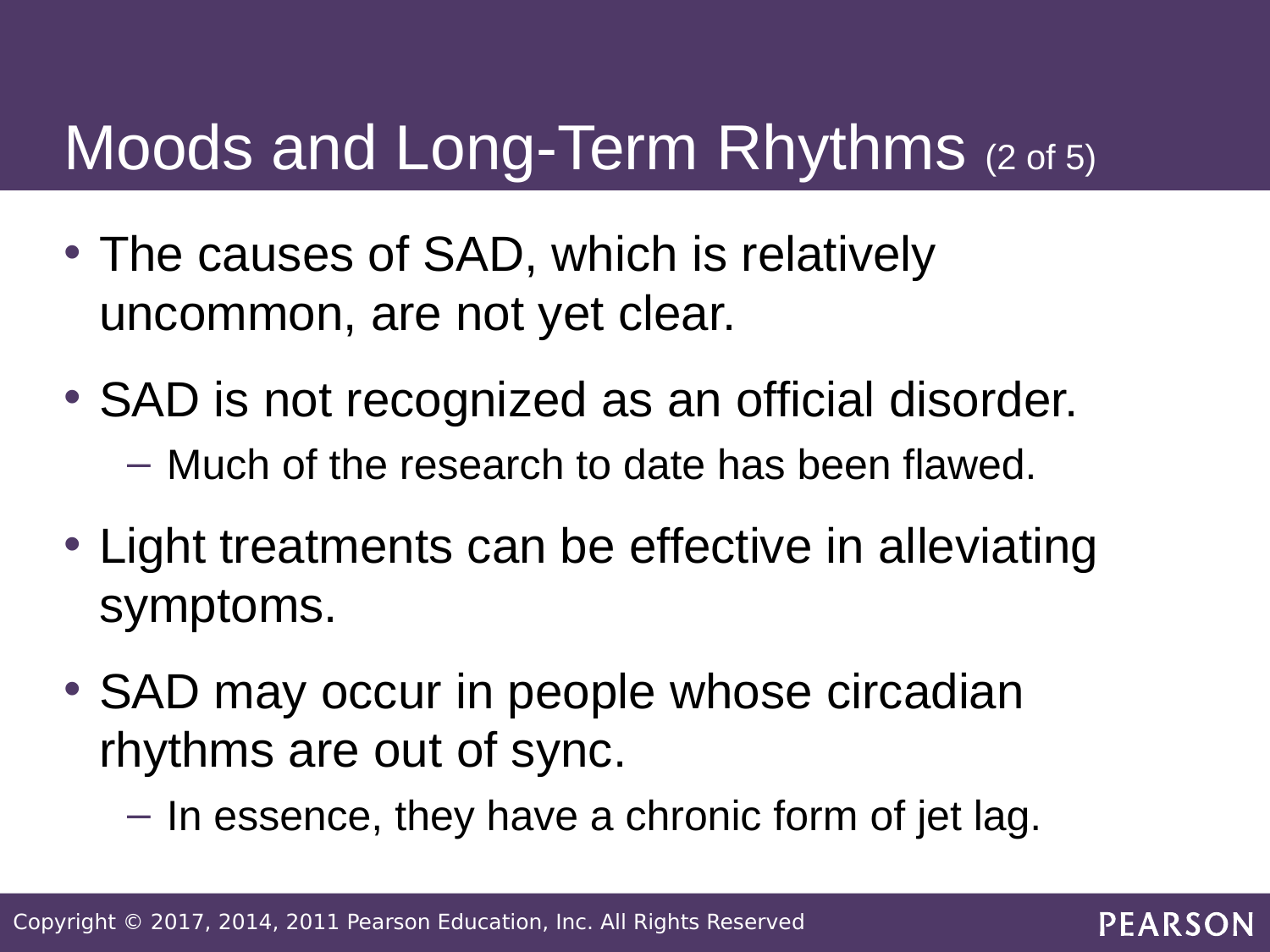

# Moods and Long-Term Rhythms (2 of 5)
The causes of SAD, which is relatively uncommon, are not yet clear.
SAD is not recognized as an official disorder.
Much of the research to date has been flawed.
Light treatments can be effective in alleviating symptoms.
SAD may occur in people whose circadian rhythms are out of sync.
In essence, they have a chronic form of jet lag.